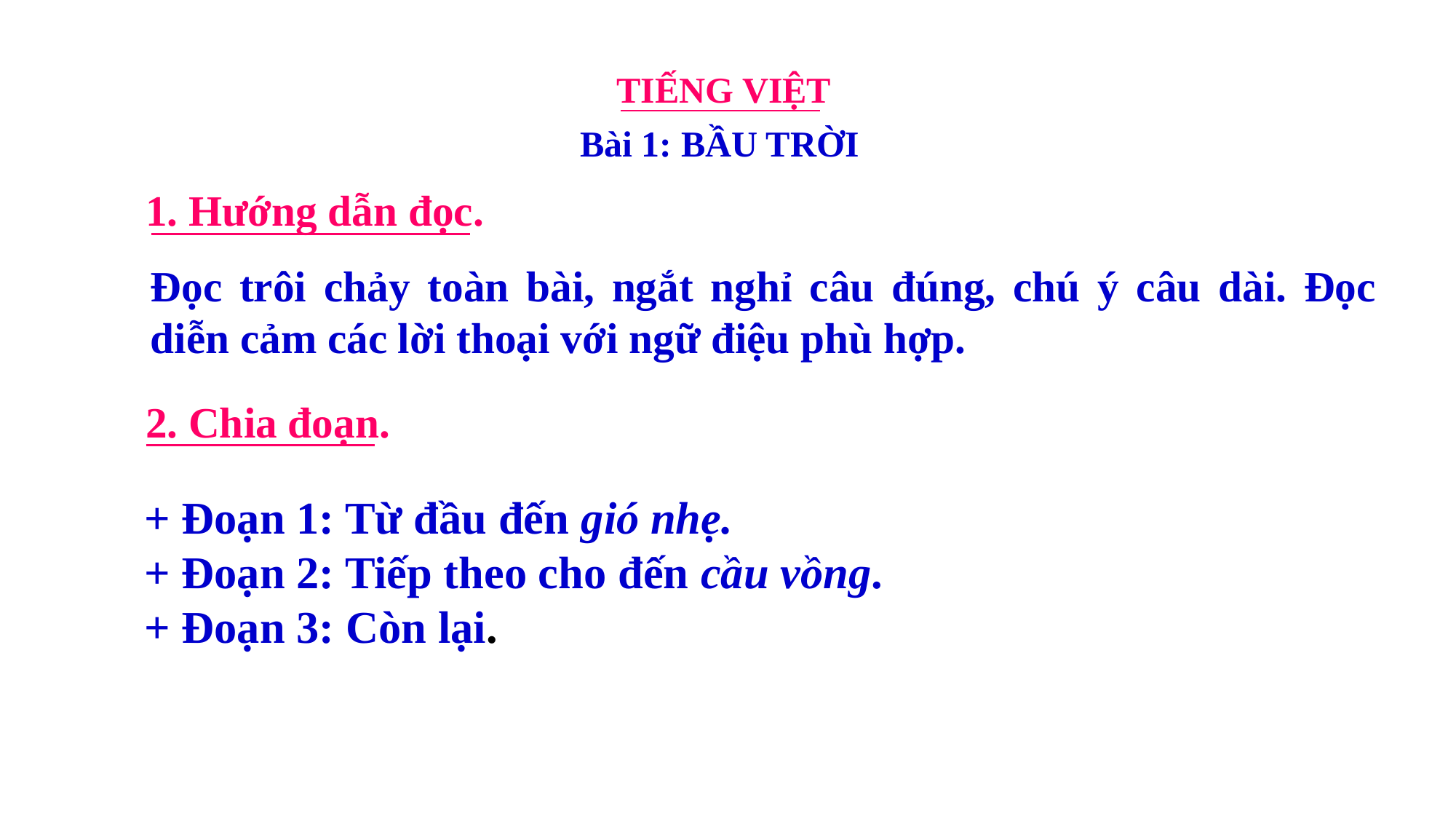

TIẾNG VIỆT
Bài 1: BẦU TRỜI
1. Hướng dẫn đọc.
Đọc trôi chảy toàn bài, ngắt nghỉ câu đúng, chú ý câu dài. Đọc diễn cảm các lời thoại với ngữ điệu phù hợp.
2. Chia đoạn.
+ Đoạn 1: Từ đầu đến gió nhẹ.
+ Đoạn 2: Tiếp theo cho đến cầu vồng.
+ Đoạn 3: Còn lại.